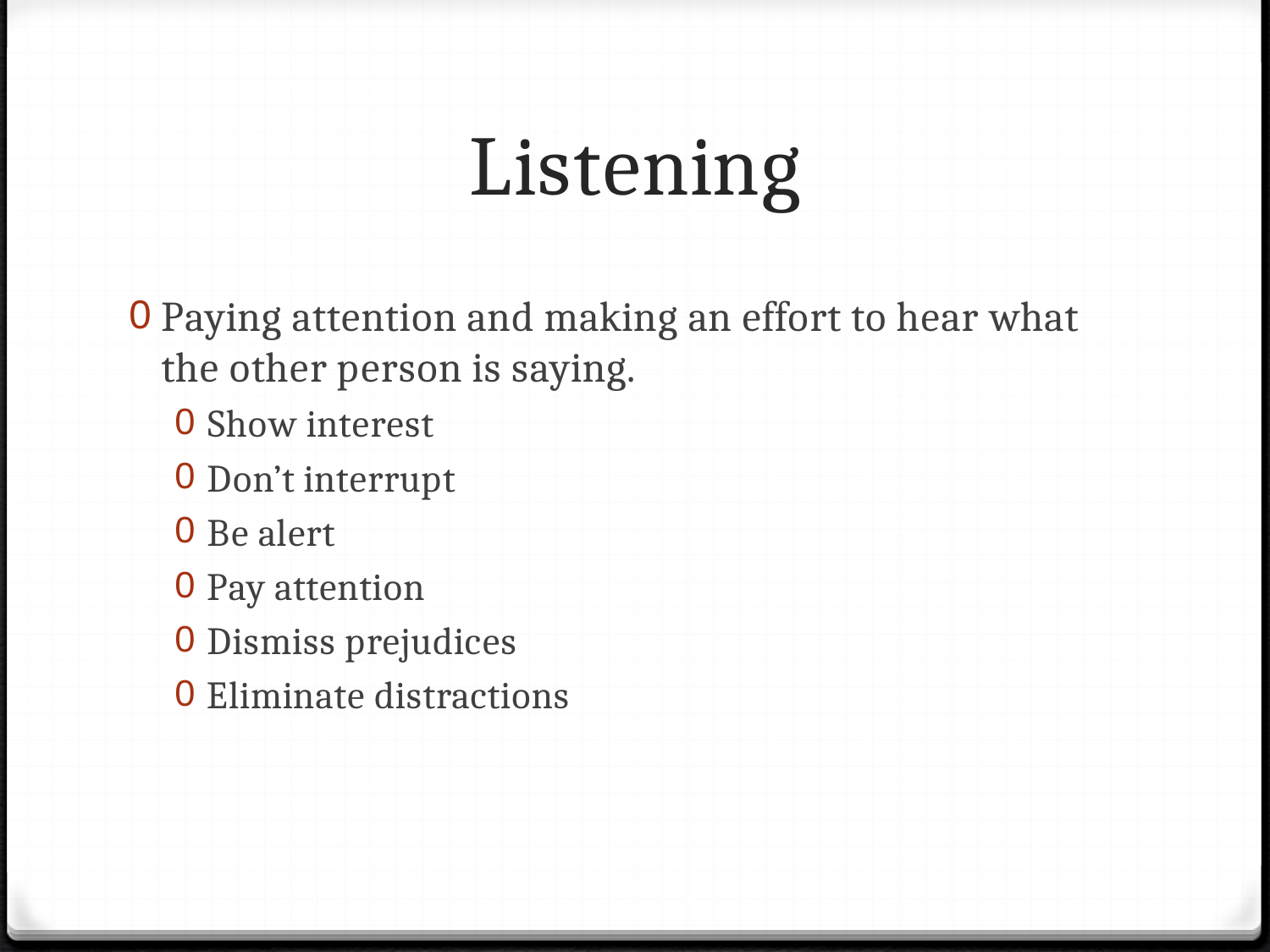

# Listening
Paying attention and making an effort to hear what the other person is saying.
Show interest
Don’t interrupt
Be alert
Pay attention
Dismiss prejudices
Eliminate distractions